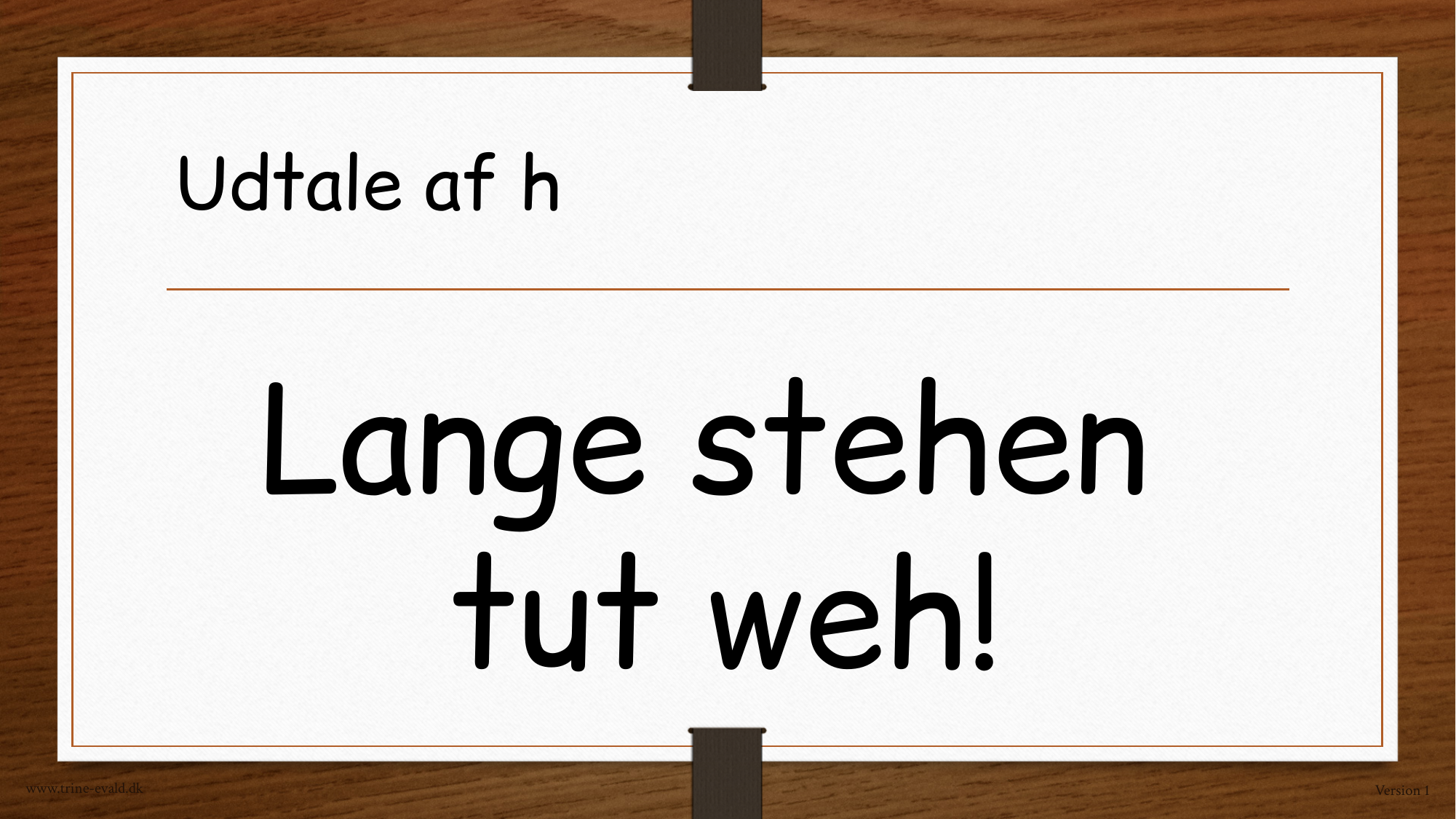

Udtale af h
Lange stehen  tut weh!
www.trine-evald.dk
Version 1